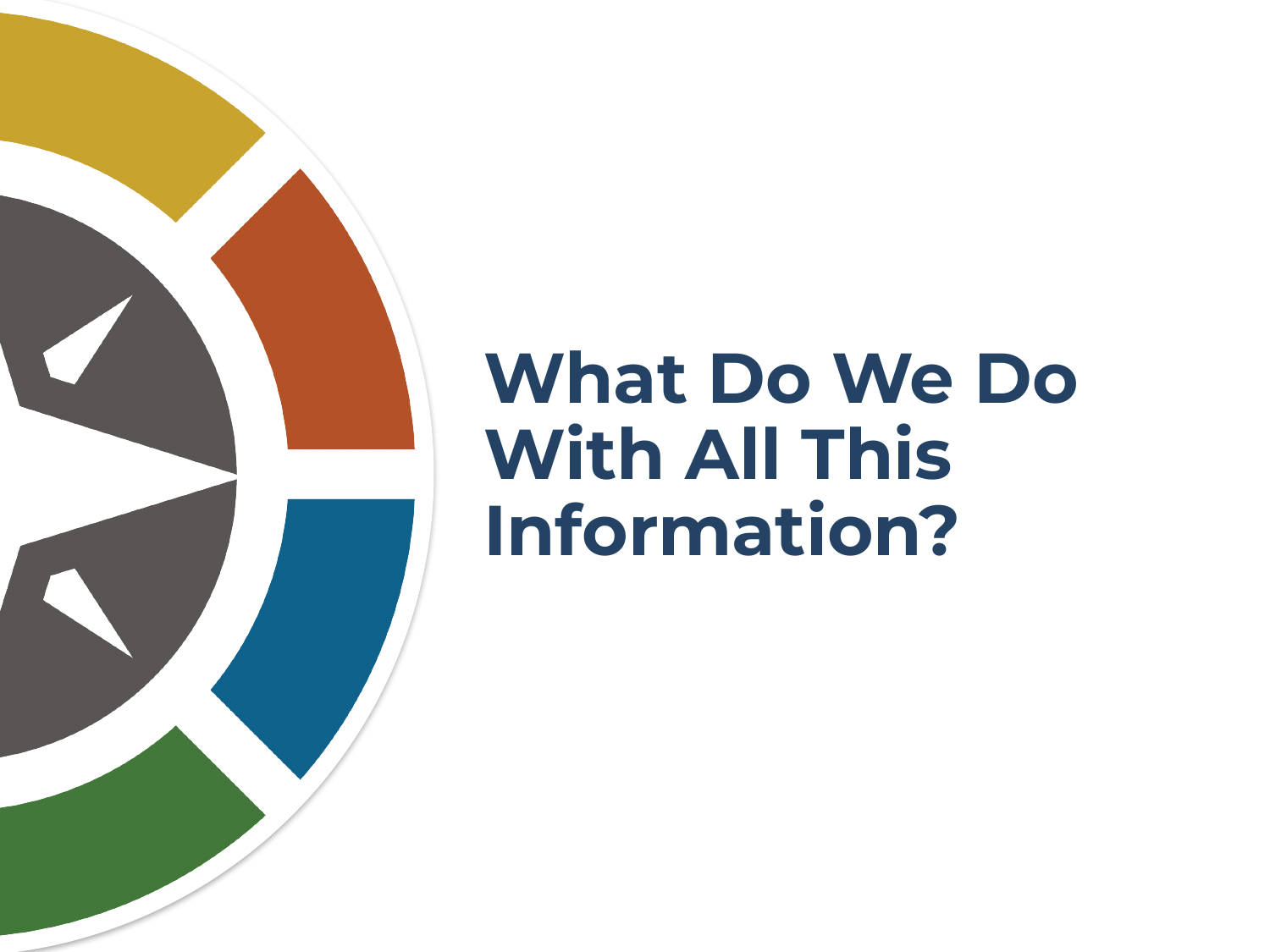

# What Do We Do With All This Information?